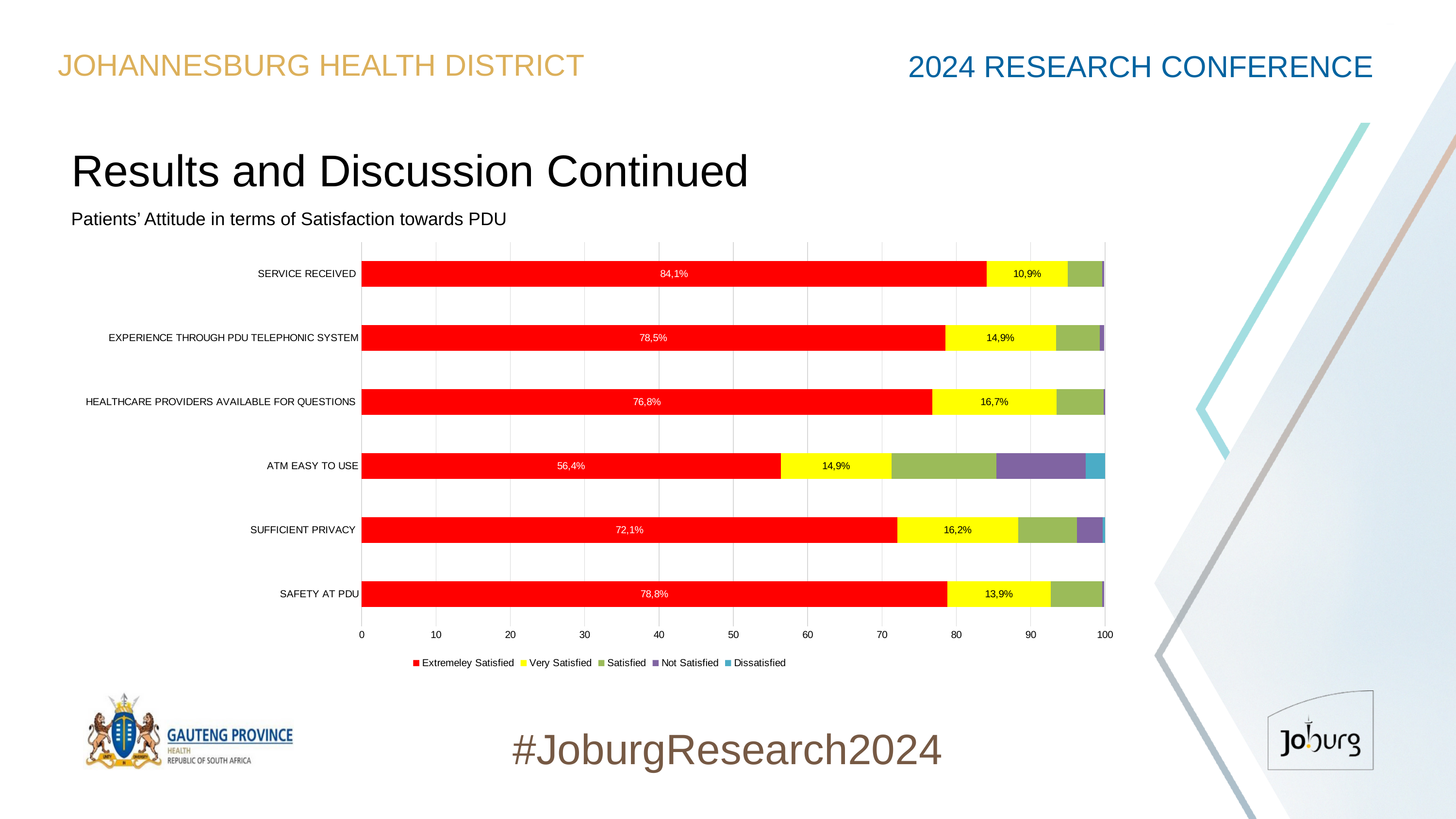

JOHANNESBURG HEALTH DISTRICT
2024 RESEARCH CONFERENCE
# Results and Discussion Continued

Patients’ Attitude in terms of Satisfaction towards PDU

### Chart

| Category | Extremeley Satisfied | Very Satisfied | Satisfied | Not Satisfied | Dissatisfied |
|---|---|---|---|---|---|
| SAFETY AT PDU | 78.8 | 13.9 | 6.9 | 0.3 | 0.0 |
| SUFFICIENT PRIVACY  | 72.1 | 16.2 | 7.9 | 3.5 | 0.3 |
| ATM EASY TO USE | 56.4 | 14.9 | 14.1 | 12.0 | 2.6 |
| HEALTHCARE PROVIDERS AVAILABLE FOR QUESTIONS  | 76.8 | 16.7 | 6.3 | 0.3 | 0.0 |
| EXPERIENCE THROUGH PDU TELEPHONIC SYSTEM | 78.5 | 14.9 | 5.9 | 0.6 | 0.0 |
| SERVICE RECEIVED  | 84.1 | 10.9 | 4.6 | 0.3 | 0.0 |

#JoburgResearch2024